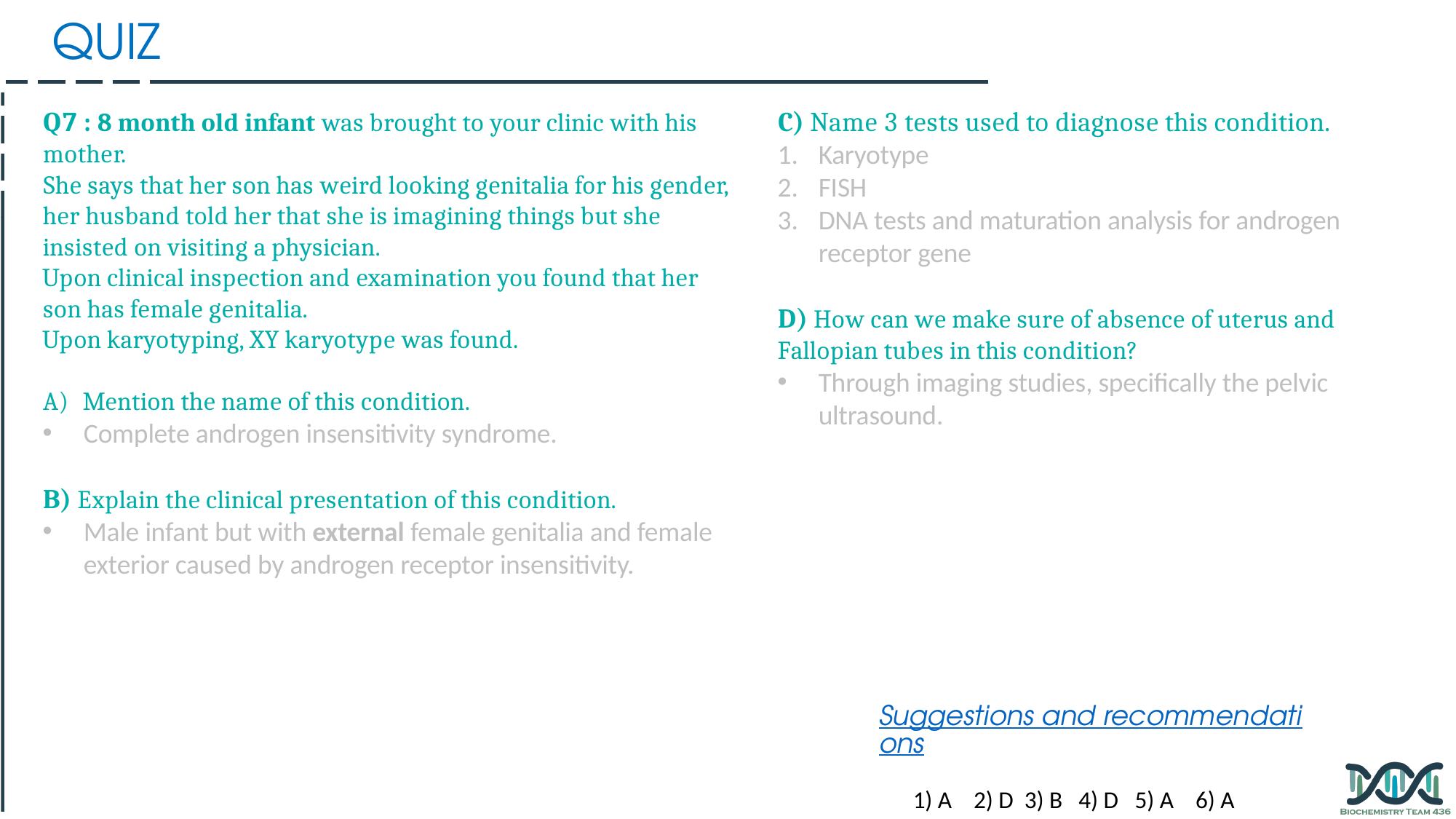

QUIZ
Q7 : 8 month old infant was brought to your clinic with his mother.
She says that her son has weird looking genitalia for his gender,  her husband told her that she is imagining things but she insisted on visiting a physician.
Upon clinical inspection and examination you found that her son has female genitalia.
Upon karyotyping, XY karyotype was found.

Mention the name of this condition.
Complete androgen insensitivity syndrome.

B) Explain the clinical presentation of this condition.
Male infant but with external female genitalia and female exterior caused by androgen receptor insensitivity.
C) Name 3 tests used to diagnose this condition.
Karyotype
FISH
DNA tests and maturation analysis for androgen receptor gene

D) How can we make sure of absence of uterus and Fallopian tubes in this condition?
Through imaging studies, specifically the pelvic ultrasound.

Suggestions and recommendations
1) A    2) D  3) B   4) D   5) A    6) A